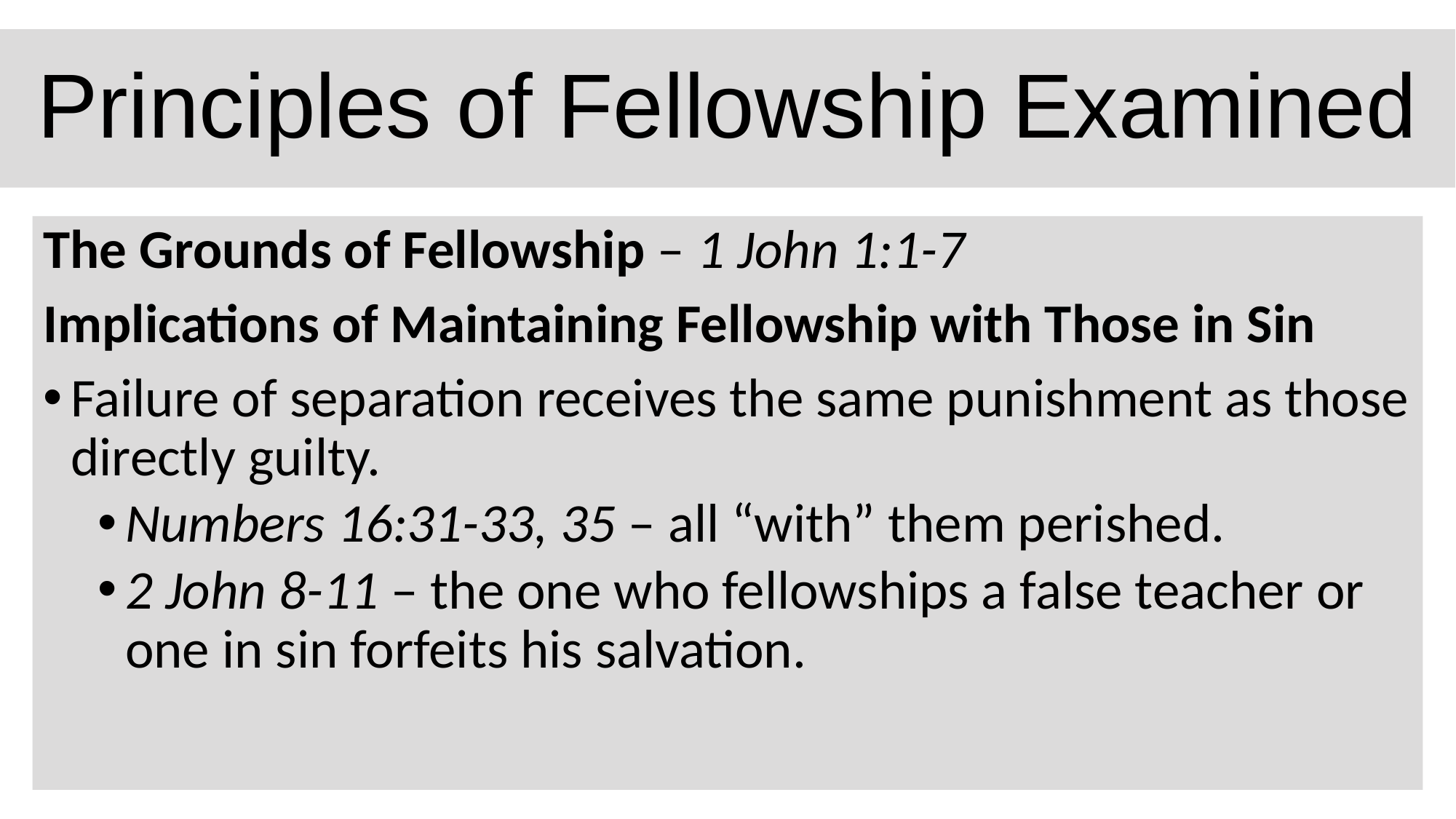

# Principles of Fellowship Examined
The Grounds of Fellowship – 1 John 1:1-7
Implications of Maintaining Fellowship with Those in Sin
Failure of separation receives the same punishment as those directly guilty.
Numbers 16:31-33, 35 – all “with” them perished.
2 John 8-11 – the one who fellowships a false teacher or one in sin forfeits his salvation.